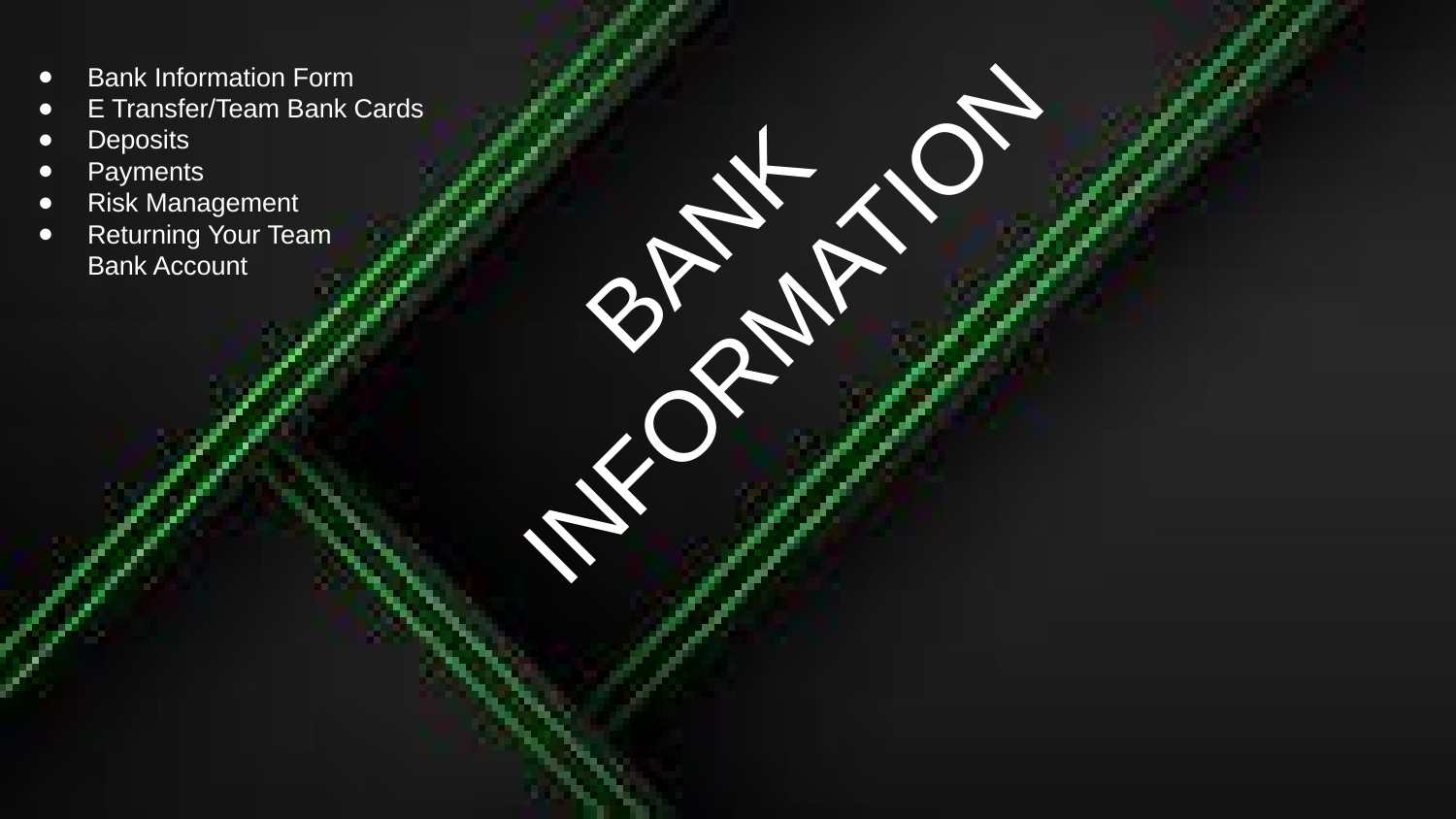

Bank Information Form
E Transfer/Team Bank Cards
Deposits
Payments
Risk Management
Returning Your Team
Bank Account
# BANK
 INFORMATION